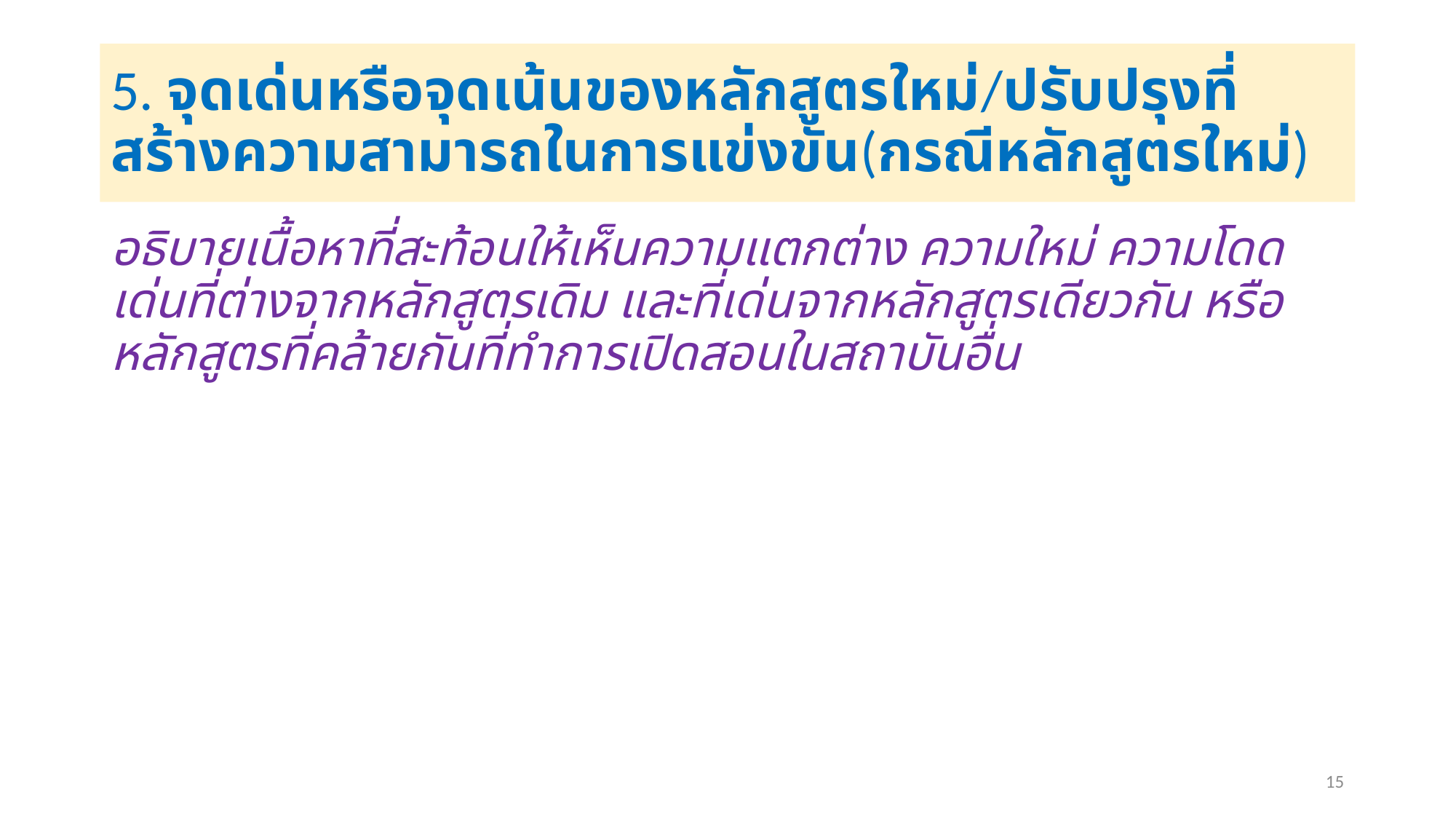

# 5. จุดเด่นหรือจุดเน้นของหลักสูตรใหม่/ปรับปรุงที่สร้างความสามารถในการแข่งขัน(กรณีหลักสูตรใหม่)
อธิบายเนื้อหาที่สะท้อนให้เห็นความแตกต่าง ความใหม่ ความโดดเด่นที่ต่างจากหลักสูตรเดิม และที่เด่นจากหลักสูตรเดียวกัน หรือหลักสูตรที่คล้ายกันที่ทำการเปิดสอนในสถาบันอื่น
15